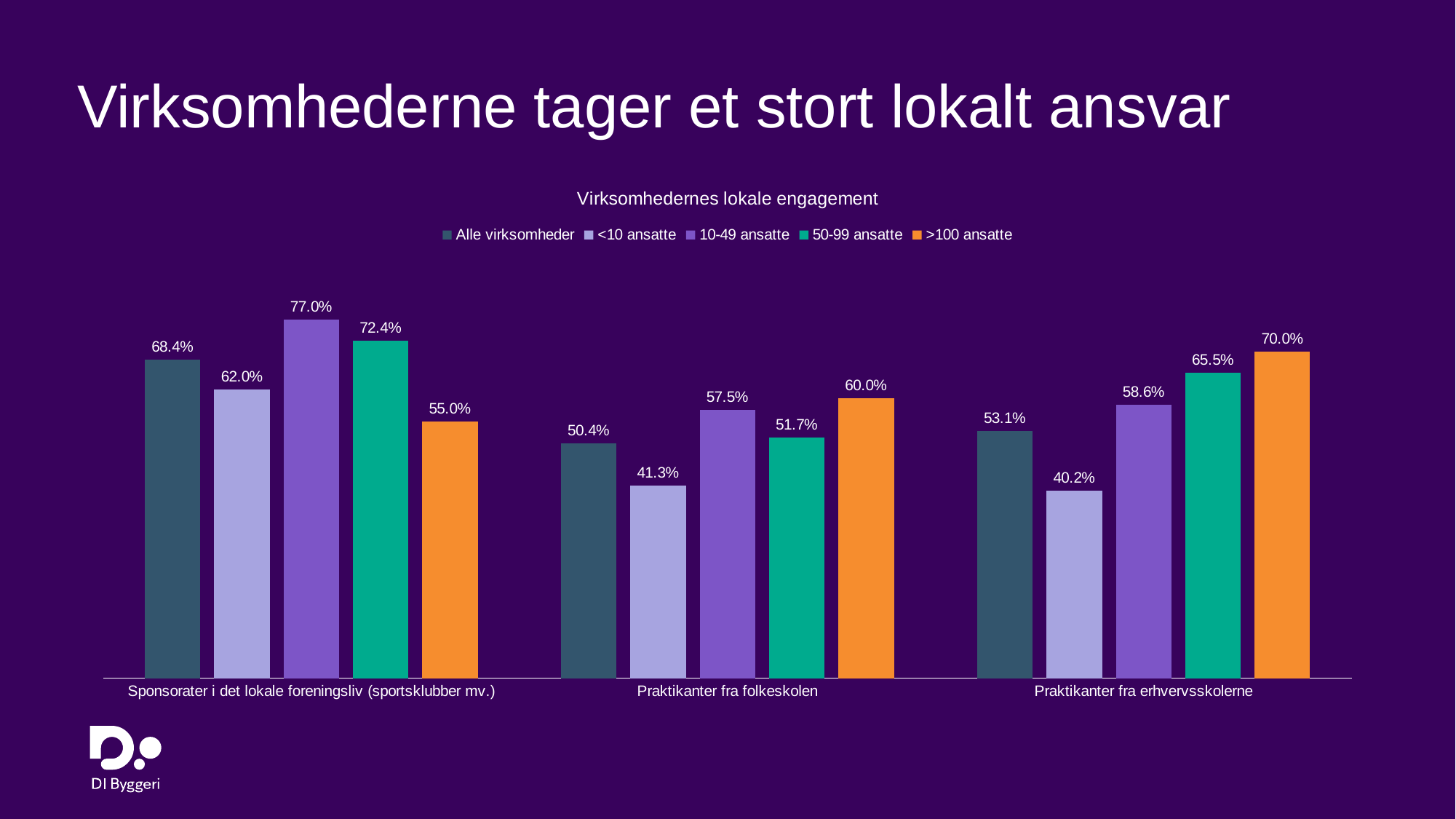

# Virksomhederne tager et stort lokalt ansvar

### Chart: Virksomhedernes lokale engagement

| Category | Alle virksomheder | <10 ansatte | 10-49 ansatte | 50-99 ansatte | >100 ansatte |
|---|---|---|---|---|---|
| Sponsorater i det lokale foreningsliv (sportsklubber mv.) | 0.684 | 0.62 | 0.77 | 0.724 | 0.55 |
| Praktikanter fra folkeskolen | 0.504 | 0.413 | 0.575 | 0.517 | 0.6 |
| Praktikanter fra erhvervsskolerne | 0.531 | 0.402 | 0.586 | 0.655 | 0.7 |